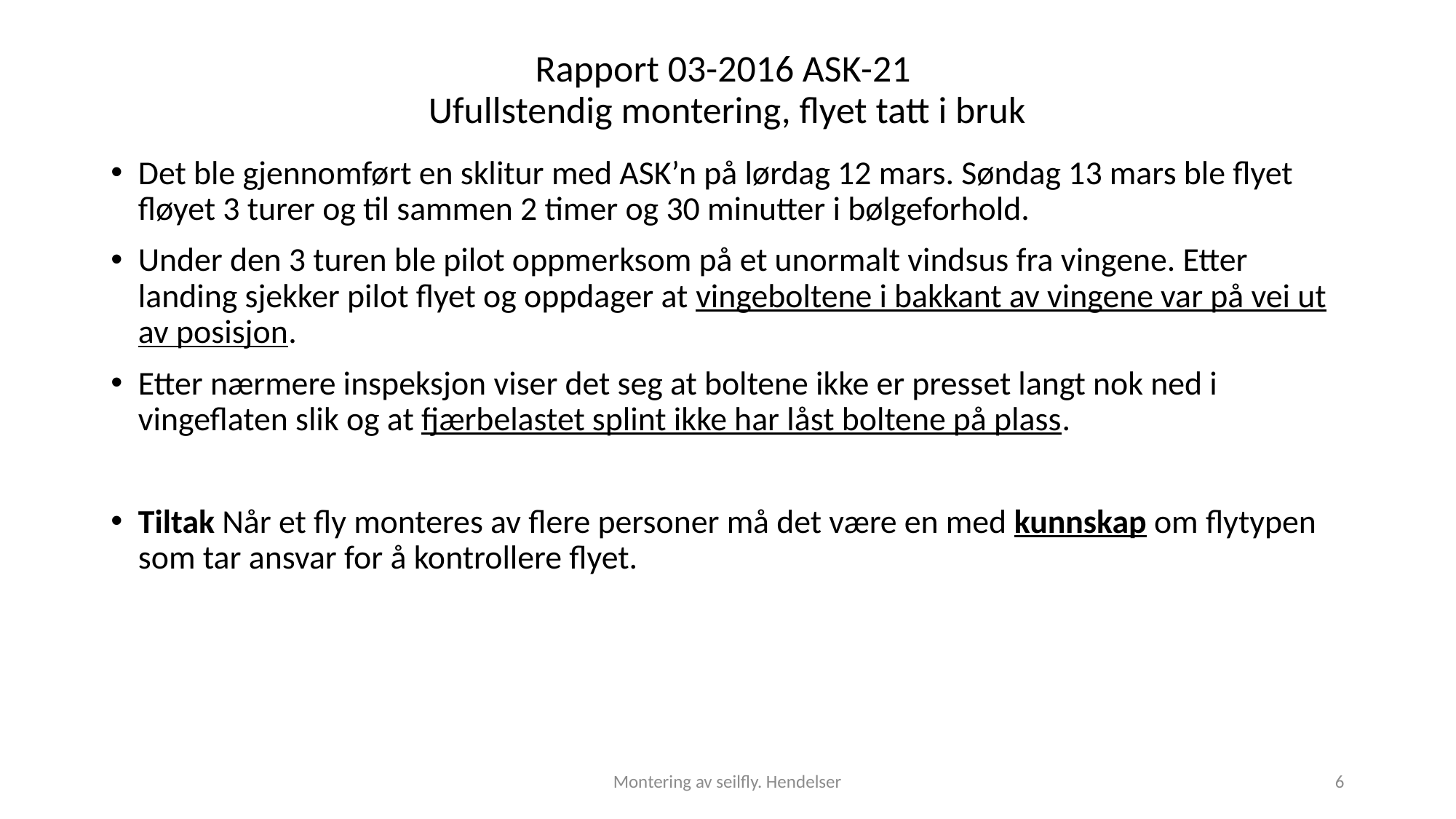

# Rapport 03-2016 ASK-21 Ufullstendig montering, flyet tatt i bruk
Det ble gjennomført en sklitur med ASK’n på lørdag 12 mars. Søndag 13 mars ble flyet fløyet 3 turer og til sammen 2 timer og 30 minutter i bølgeforhold.
Under den 3 turen ble pilot oppmerksom på et unormalt vindsus fra vingene. Etter landing sjekker pilot flyet og oppdager at vingeboltene i bakkant av vingene var på vei ut av posisjon.
Etter nærmere inspeksjon viser det seg at boltene ikke er presset langt nok ned i vingeflaten slik og at fjærbelastet splint ikke har låst boltene på plass.

Tiltak Når et fly monteres av flere personer må det være en med kunnskap om flytypen som tar ansvar for å kontrollere flyet.
Montering av seilfly. Hendelser
6